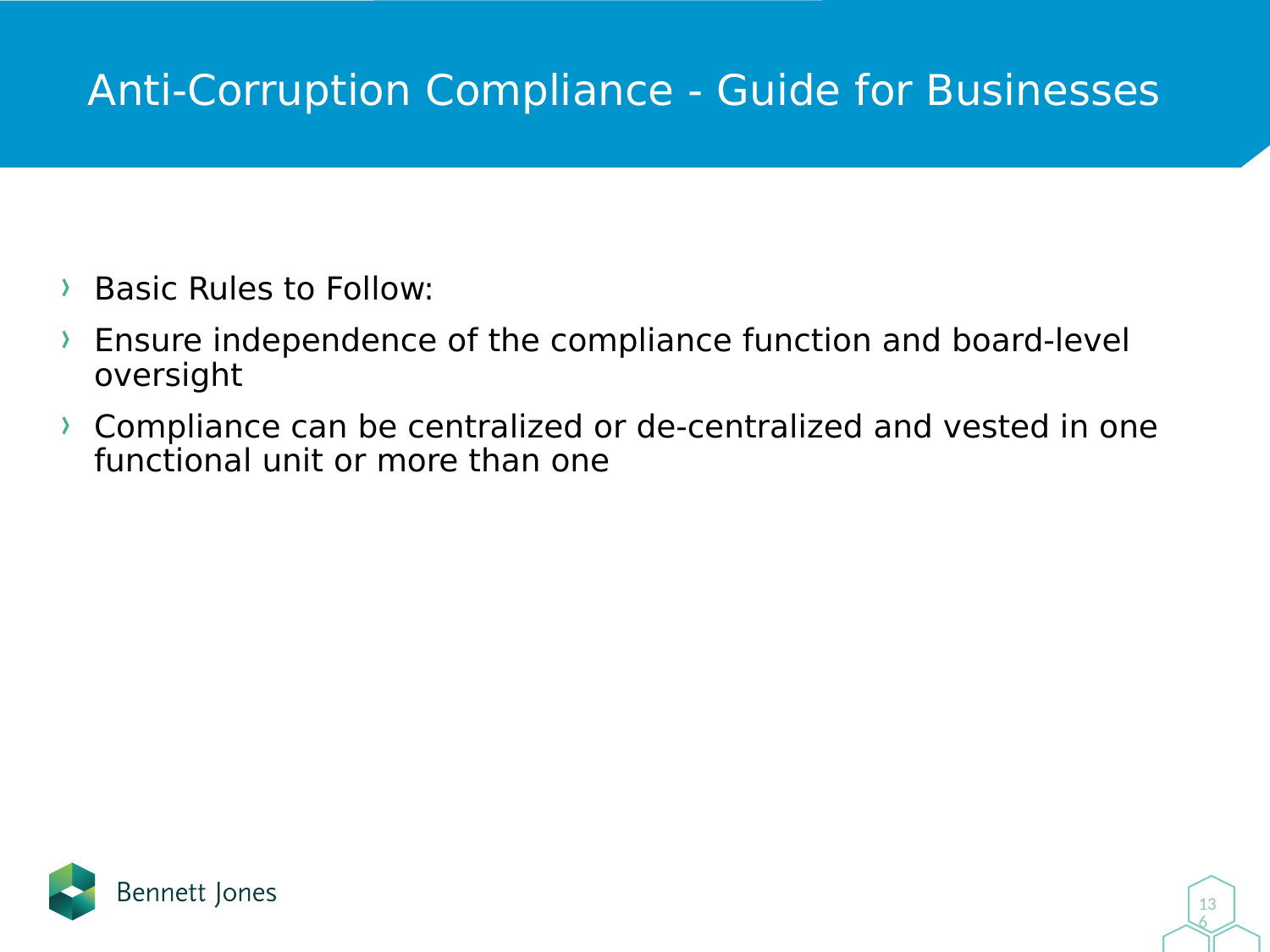

# Anti-Corruption Compliance - Guide for Businesses
Basic Rules to Follow:
Ensure independence of the compliance function and board-level oversight
Compliance can be centralized or de-centralized and vested in one functional unit or more than one

136